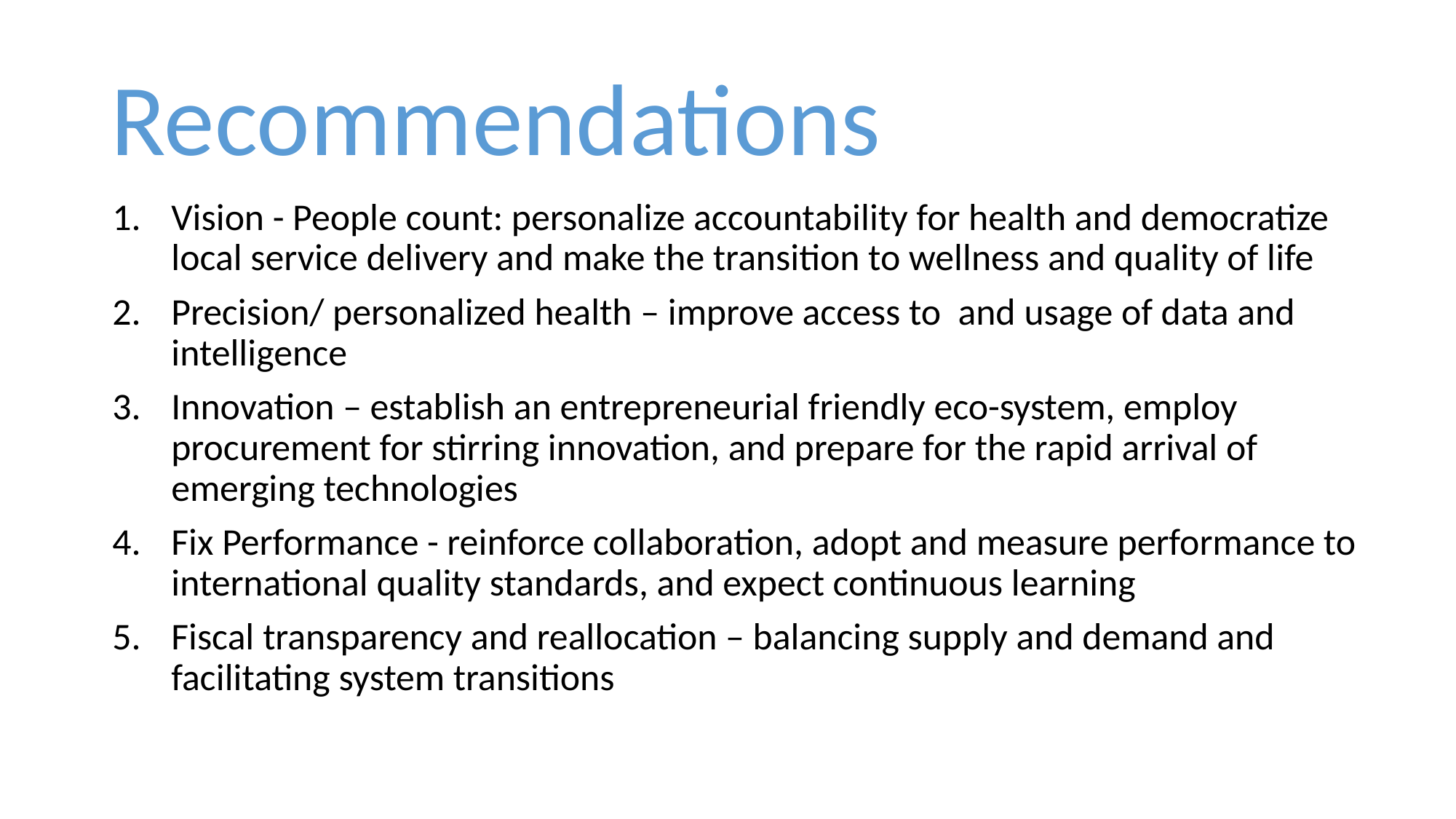

# Recommendations
Vision - People count: personalize accountability for health and democratize local service delivery and make the transition to wellness and quality of life
Precision/ personalized health – improve access to  and usage of data and intelligence
Innovation – establish an entrepreneurial friendly eco-system, employ procurement for stirring innovation, and prepare for the rapid arrival of emerging technologies
Fix Performance - reinforce collaboration, adopt and measure performance to international quality standards, and expect continuous learning
Fiscal transparency and reallocation – balancing supply and demand and facilitating system transitions